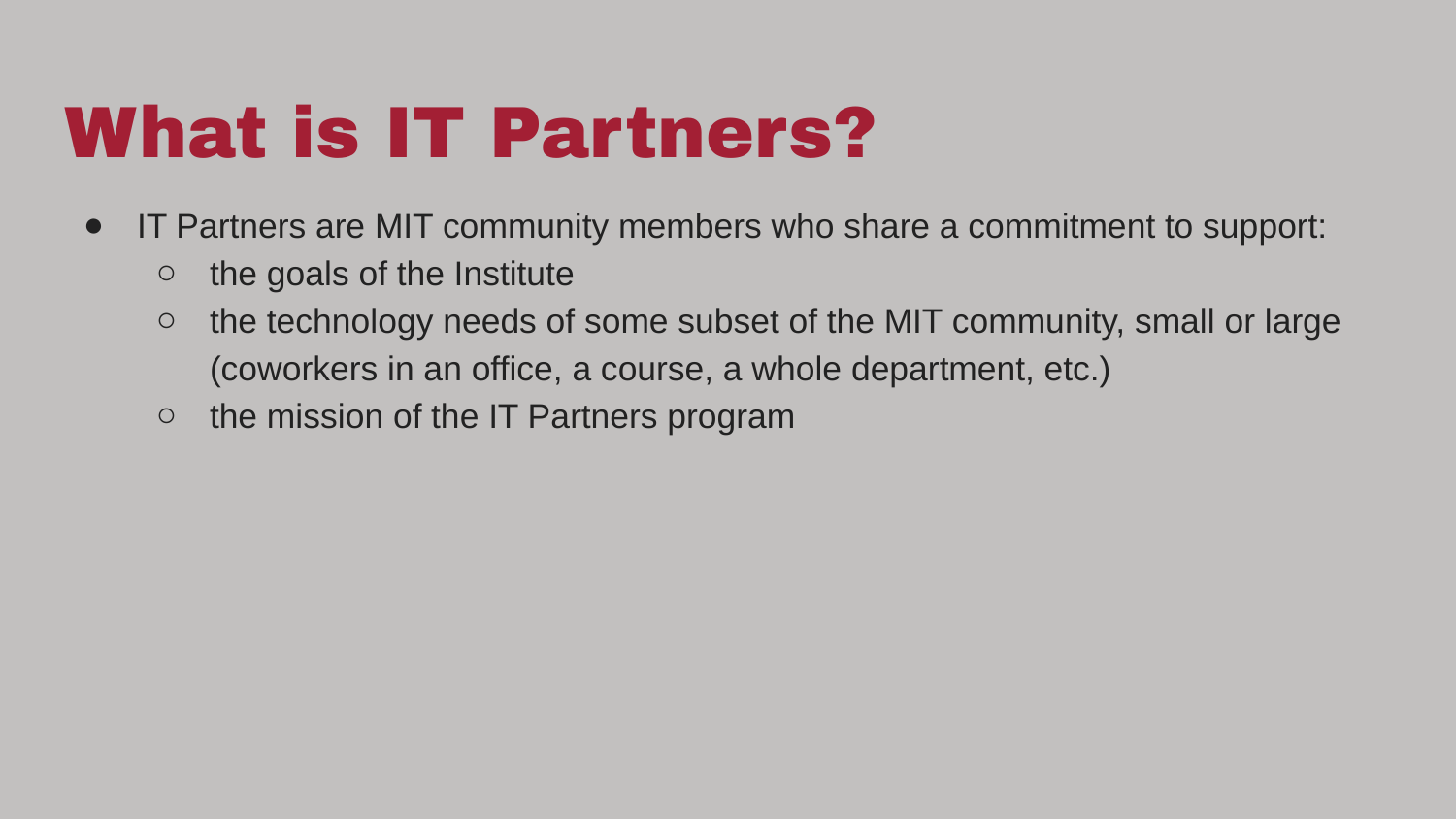

# What is IT Partners?
IT Partners are MIT community members who share a commitment to support:
the goals of the Institute
the technology needs of some subset of the MIT community, small or large (coworkers in an office, a course, a whole department, etc.)
the mission of the IT Partners program